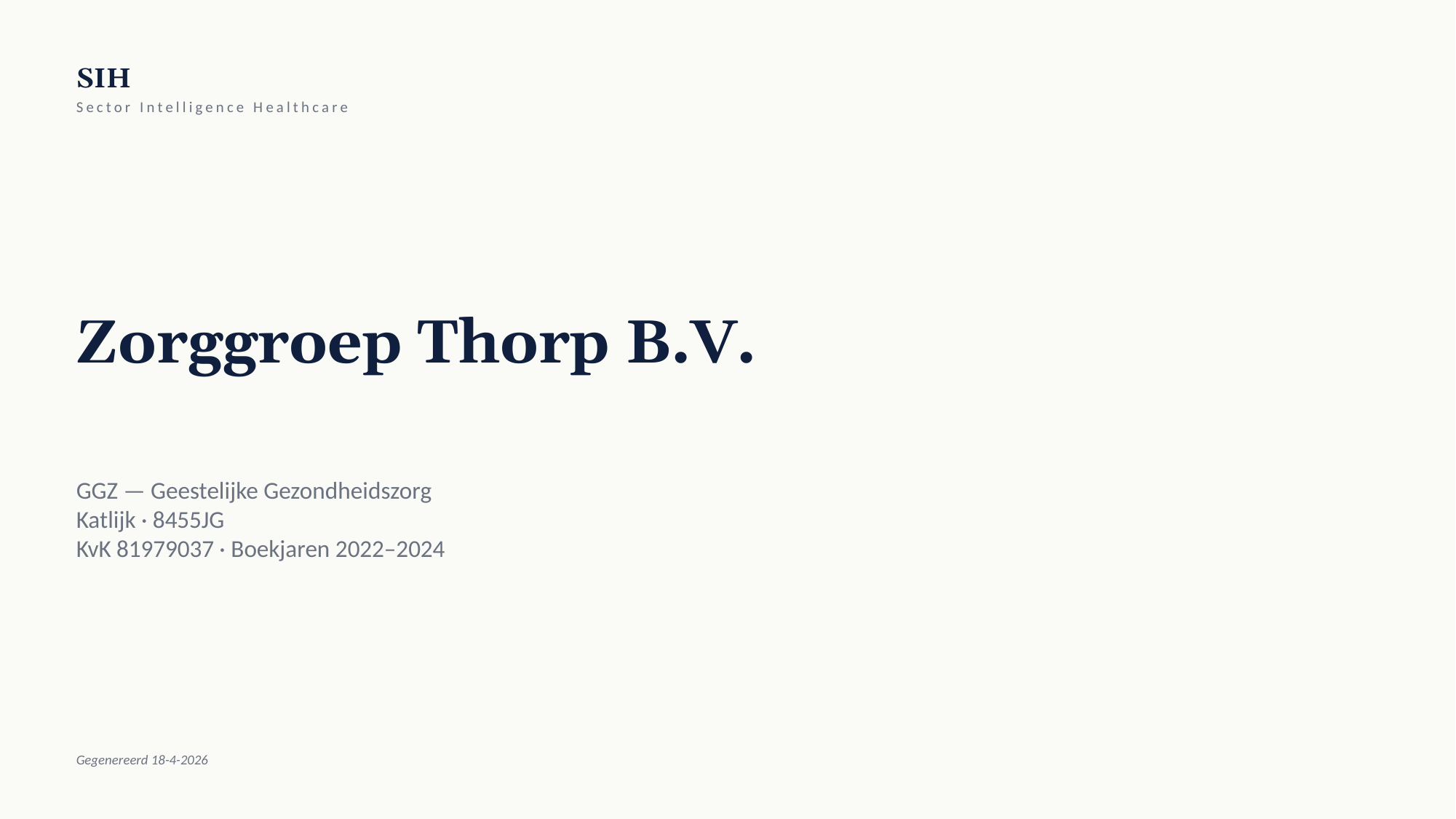

SIH
Sector Intelligence Healthcare
Zorggroep Thorp B.V.
GGZ — Geestelijke Gezondheidszorg
Katlijk · 8455JG
KvK 81979037 · Boekjaren 2022–2024
Gegenereerd 18-4-2026